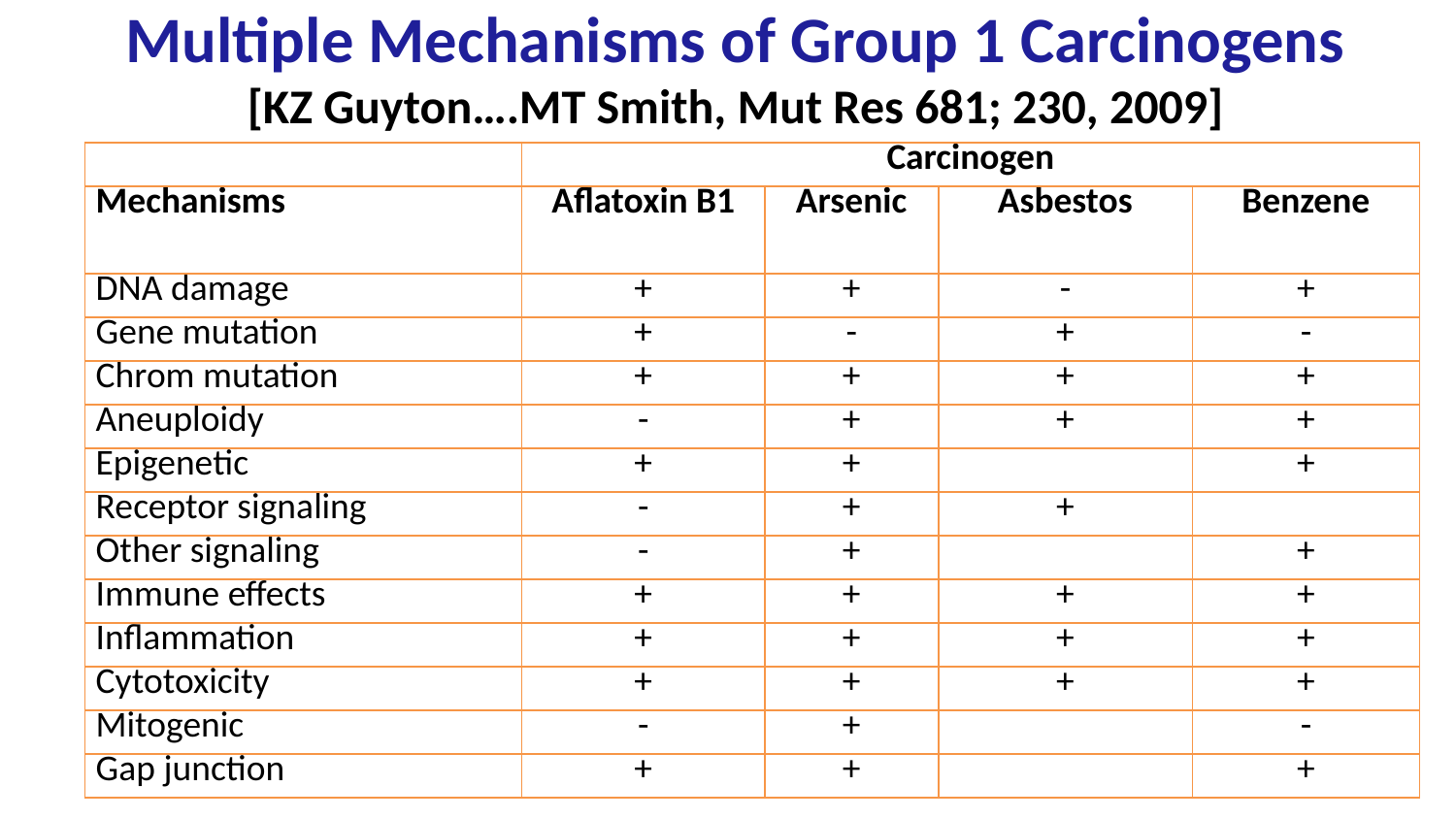

Multiple Mechanisms of Group 1 Carcinogens
[KZ Guyton….MT Smith, Mut Res 681; 230, 2009]
|  | Carcinogen |  |  |  |
| --- | --- | --- | --- | --- |
| Mechanisms | Aflatoxin B1 | Arsenic | Asbestos | Benzene |
| DNA damage | + | + | - | + |
| Gene mutation | + | - | + | - |
| Chrom mutation | + | + | + | + |
| Aneuploidy | - | + | + | + |
| Epigenetic | + | + |  | + |
| Receptor signaling | - | + | + |  |
| Other signaling | - | + |  | + |
| Immune effects | + | + | + | + |
| Inflammation | + | + | + | + |
| Cytotoxicity | + | + | + | + |
| Mitogenic | - | + |  | - |
| Gap junction | + | + |  | + |